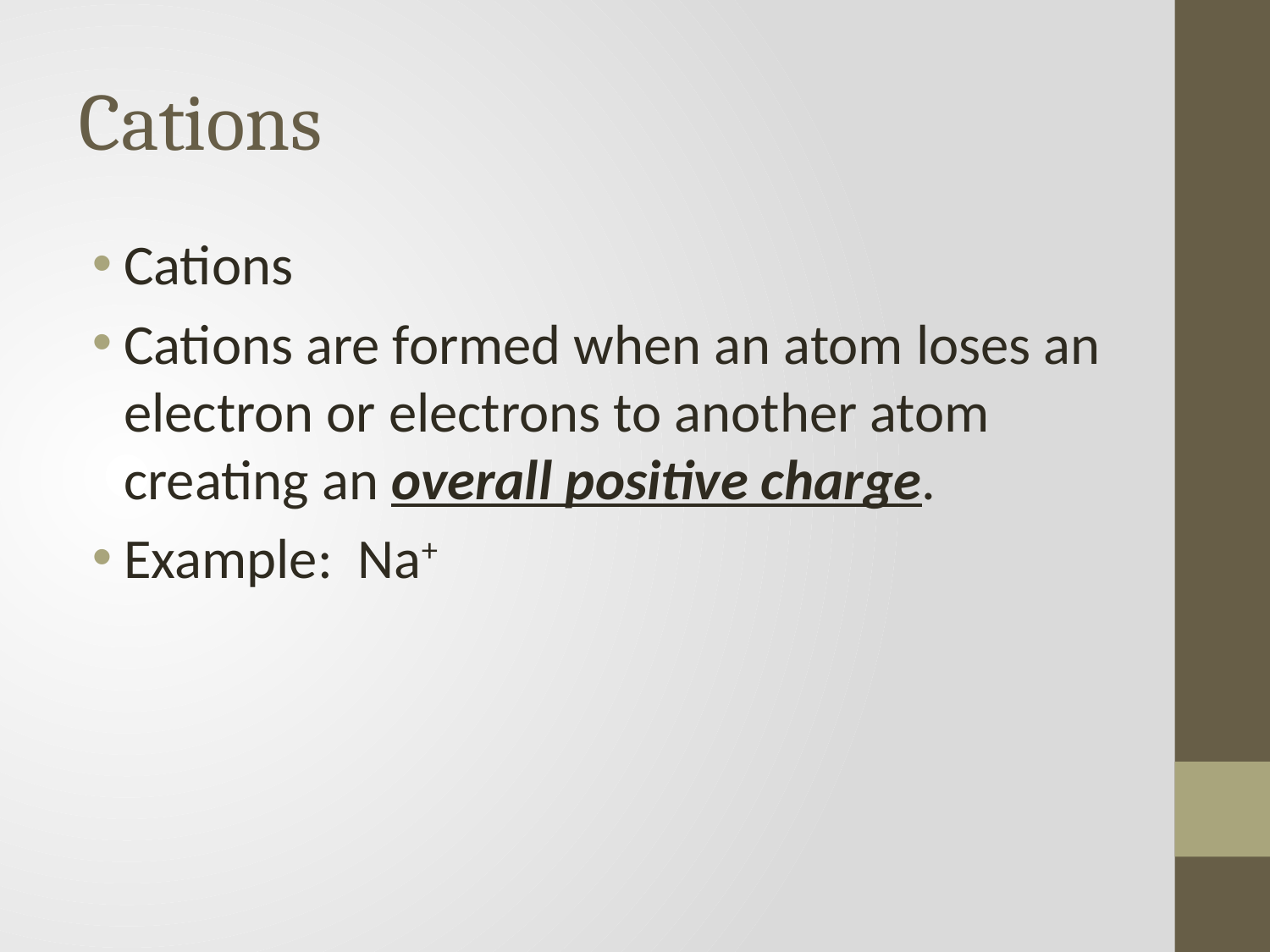

# Cations
Cations
Cations are formed when an atom loses an electron or electrons to another atom creating an overall positive charge.
Example:  Na+